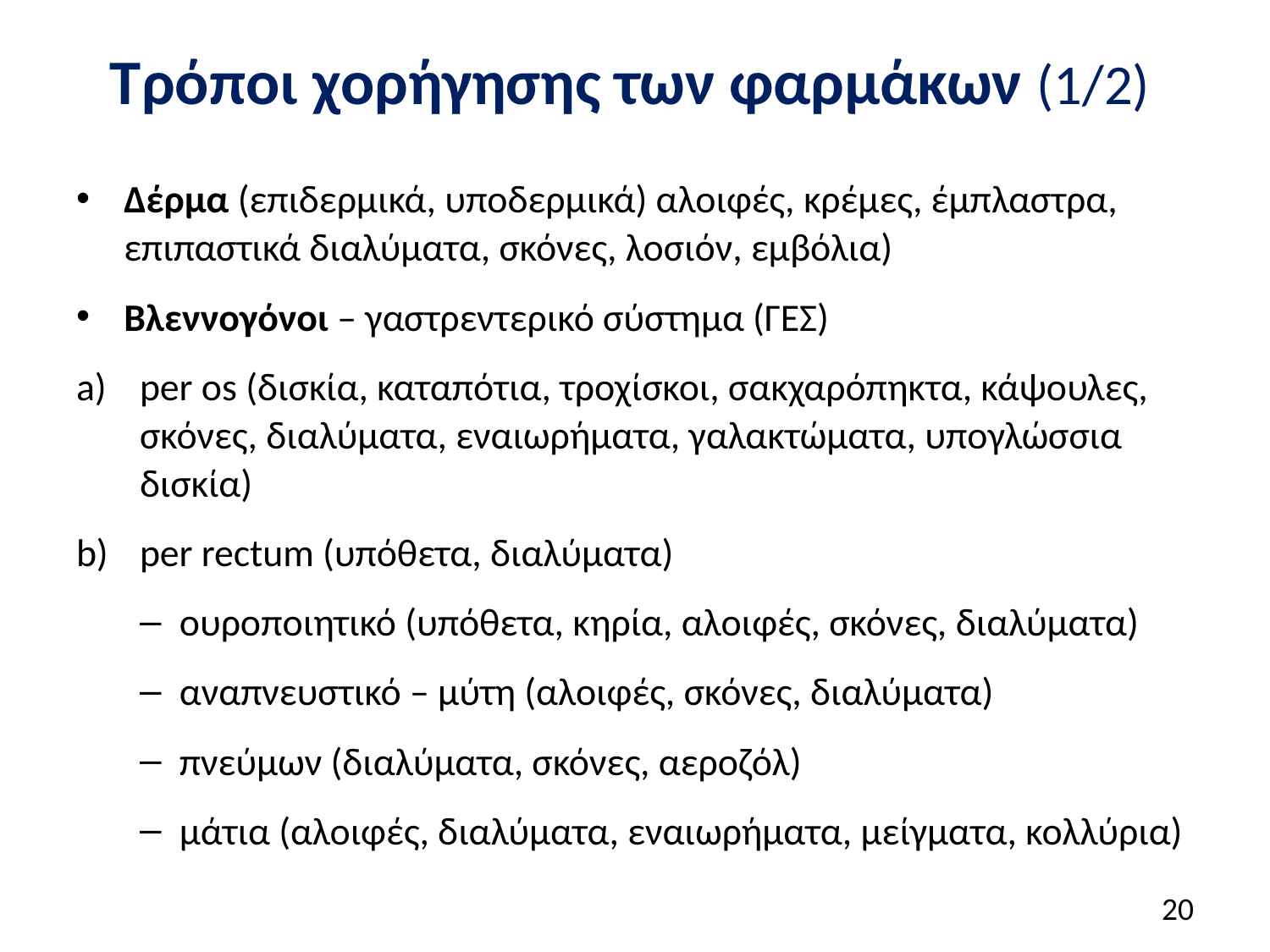

# Τρόποι χορήγησης των φαρμάκων (1/2)
Δέρμα (επιδερμικά, υποδερμικά) αλοιφές, κρέμες, έμπλαστρα, επιπαστικά διαλύματα, σκόνες, λοσιόν, εμβόλια)
Βλεννογόνοι – γαστρεντερικό σύστημα (ΓΕΣ)
per os (δισκία, καταπότια, τροχίσκοι, σακχαρόπηκτα, κάψουλες, σκόνες, διαλύματα, εναιωρήματα, γαλακτώματα, υπογλώσσια δισκία)
per rectum (υπόθετα, διαλύματα)
ουροποιητικό (υπόθετα, κηρία, αλοιφές, σκόνες, διαλύματα)
αναπνευστικό – μύτη (αλοιφές, σκόνες, διαλύματα)
πνεύμων (διαλύματα, σκόνες, αεροζόλ)
μάτια (αλοιφές, διαλύματα, εναιωρήματα, μείγματα, κολλύρια)

20